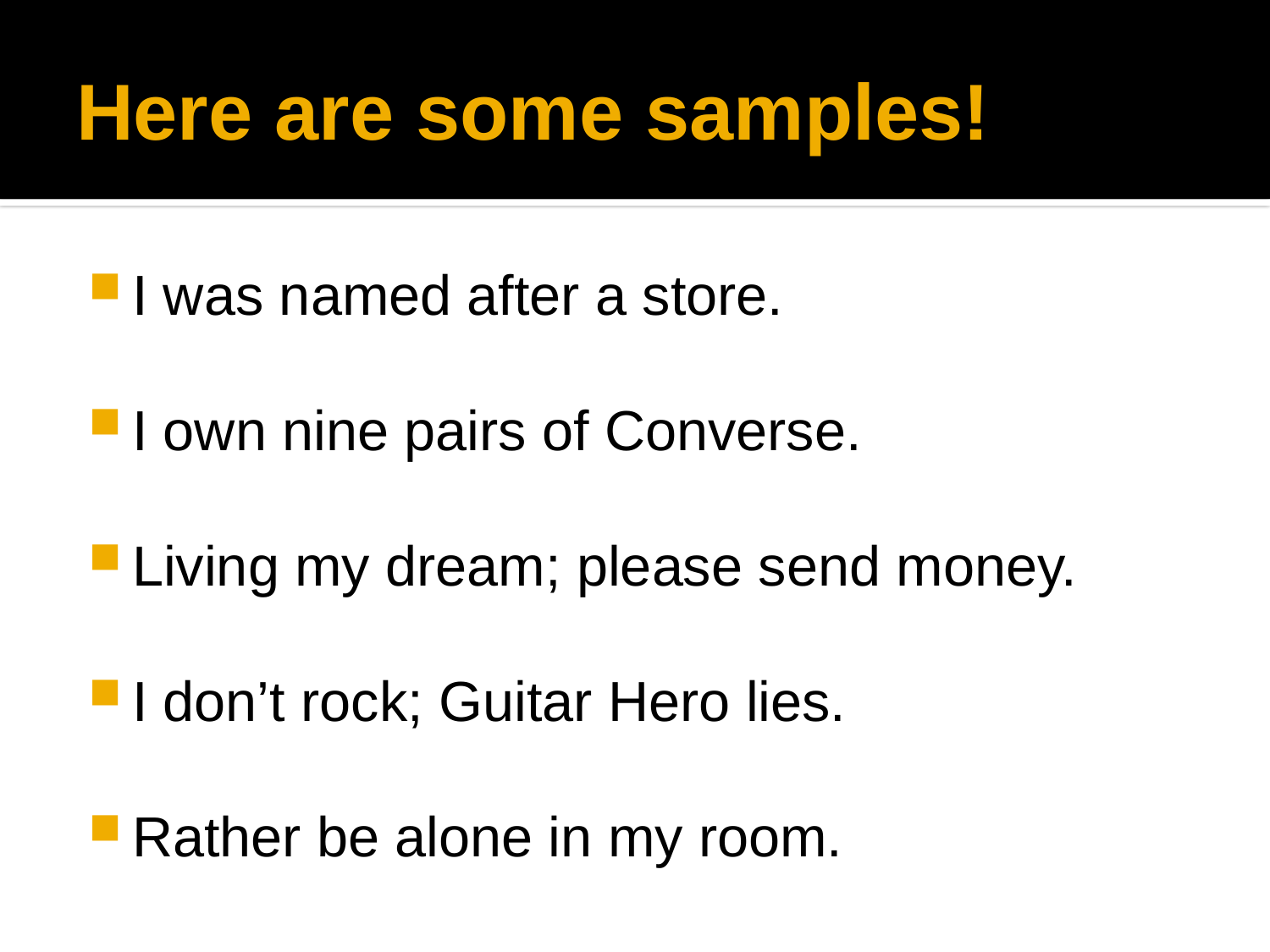

# Here are some samples!
I was named after a store.

I own nine pairs of Converse.

Living my dream; please send money.

I don’t rock; Guitar Hero lies.

Rather be alone in my room.